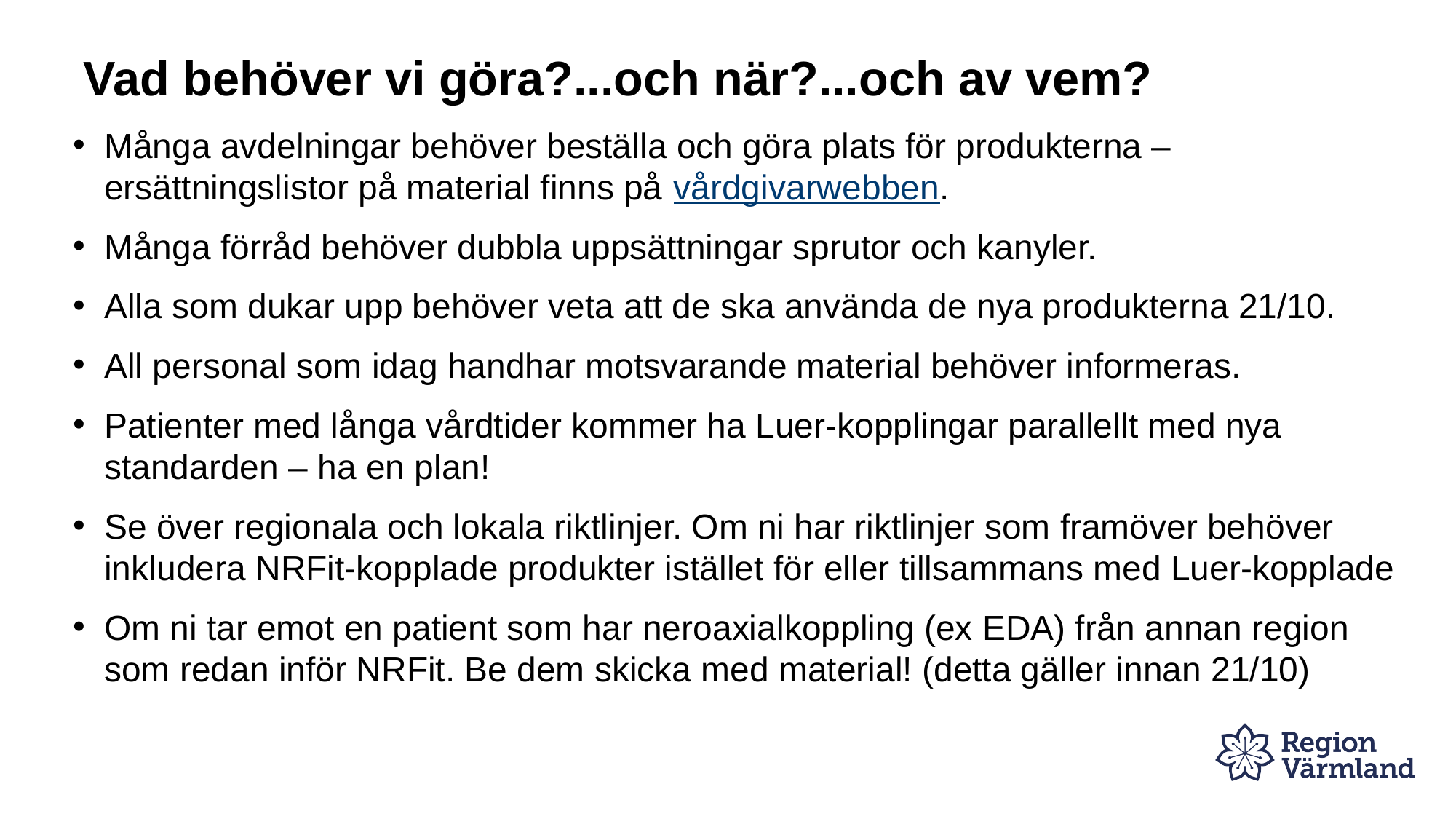

# Vad behöver vi göra?...och när?...och av vem?
Många avdelningar behöver beställa och göra plats för produkterna – ersättningslistor på material finns på vårdgivarwebben.
Många förråd behöver dubbla uppsättningar sprutor och kanyler.
Alla som dukar upp behöver veta att de ska använda de nya produkterna 21/10.
All personal som idag handhar motsvarande material behöver informeras.
Patienter med långa vårdtider kommer ha Luer-kopplingar parallellt med nya standarden – ha en plan!
Se över regionala och lokala riktlinjer. Om ni har riktlinjer som framöver behöver inkludera NRFit-kopplade produkter istället för eller tillsammans med Luer-kopplade
Om ni tar emot en patient som har neroaxialkoppling (ex EDA) från annan region som redan inför NRFit. Be dem skicka med material! (detta gäller innan 21/10)